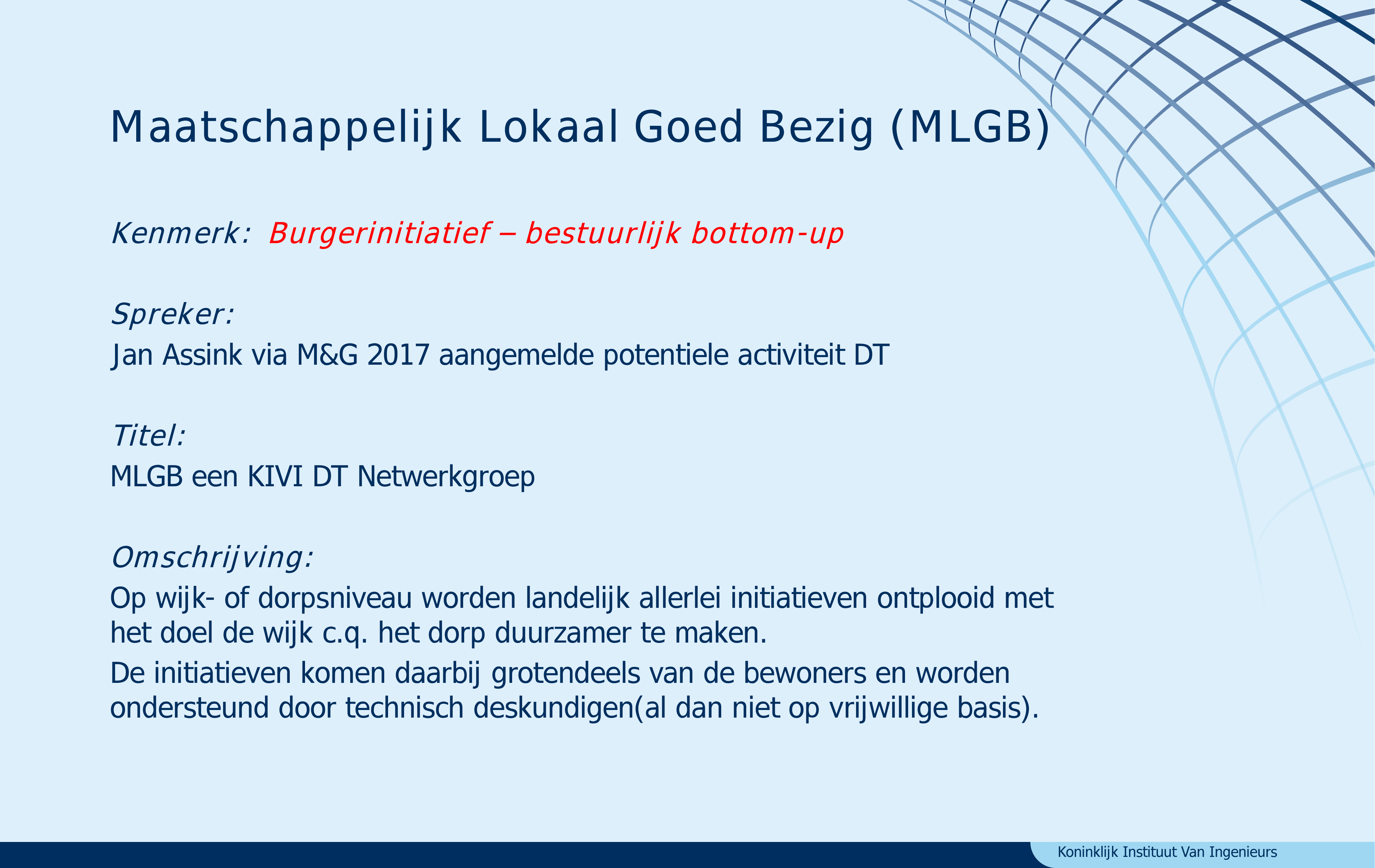

Maatschappelijk Lokaal Goed Bezig (MLGB)

Kenmerk:  Burgerinitiatief – bestuurlijk bottom-up

Spreker:
Jan Assink via M&G 2017 aangemelde potentiele activiteit DT

Titel:
MLGB een KIVI DT Netwerkgroep

Omschrijving:
Op wijk- of dorpsniveau worden landelijk allerlei initiatieven ontplooid met het doel de wijk c.q. het dorp duurzamer te maken.
De initiatieven komen daarbij grotendeels van de bewoners en worden ondersteund door technisch deskundigen(al dan niet op vrijwillige basis).